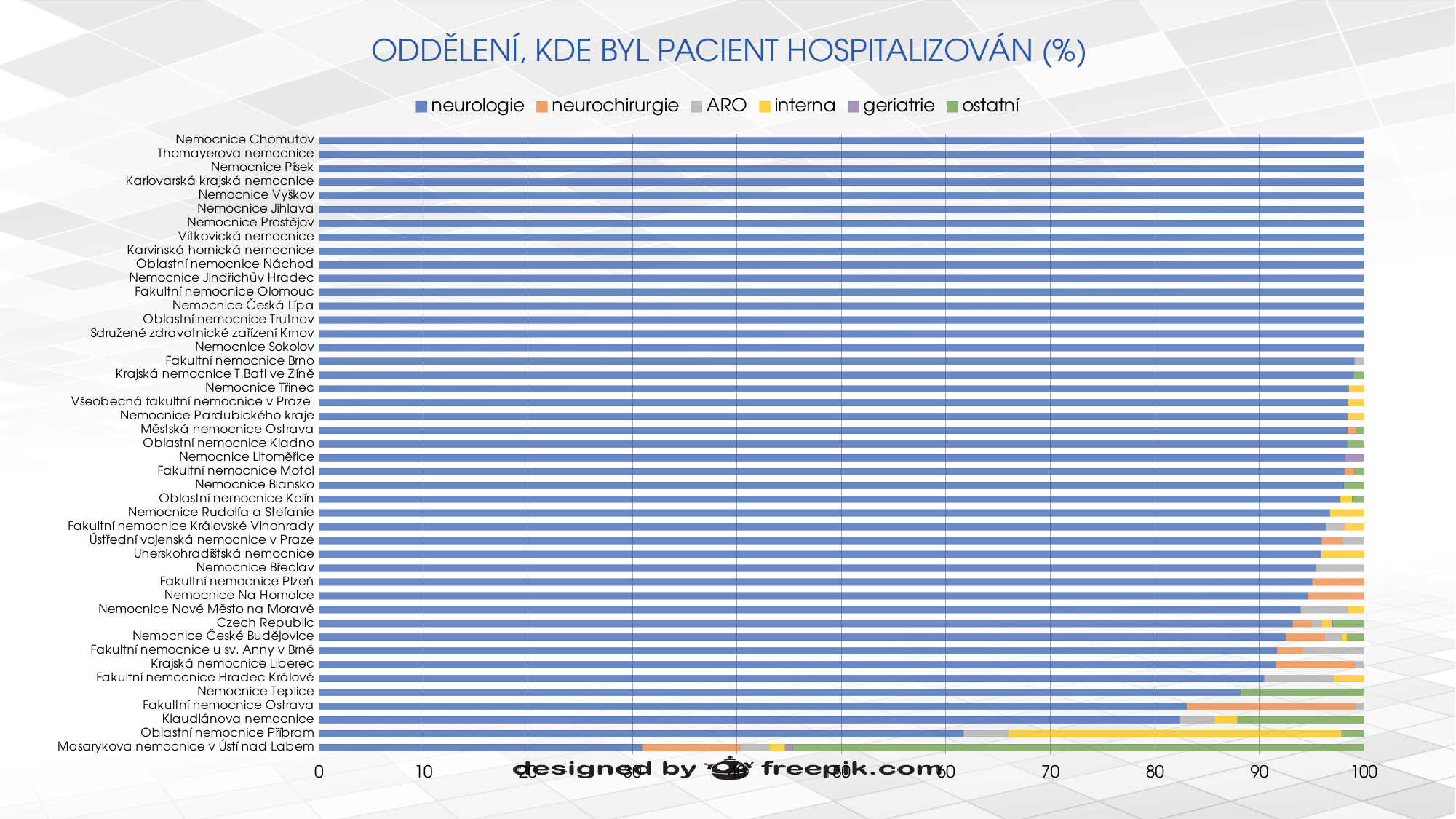

# ODDĚLENÍ, KDE BYL PACIENT HOSPITALIZOVÁN (%)

### Chart

| Category | neurologie | neurochirurgie | ARO | interna | geriatrie | ostatní |
|---|---|---|---|---|---|---|
| Masarykova nemocnice v Ústí nad Labem | 30.94 | 9.35 | 2.88 | 1.44 | 0.72 | 54.68 |
| Oblastní nemocnice Příbram | 61.7 | 0.0 | 4.26 | 31.91 | 0.0 | 2.13 |
| Klaudiánova nemocnice | 82.42 | 0.0 | 3.3 | 2.2 | 0.0 | 12.09 |
| Fakultní nemocnice Ostrava | 83.05 | 16.1 | 0.85 | 0.0 | 0.0 | 0.0 |
| Nemocnice Teplice | 88.18 | 0.0 | 0.0 | 0.0 | 0.0 | 11.82 |
| Fakultní nemocnice Hradec Králové | 90.48 | 0.0 | 6.67 | 2.86 | 0.0 | 0.0 |
| Krajská nemocnice Liberec | 91.59 | 7.48 | 0.93 | 0.0 | 0.0 | 0.0 |
| Fakultní nemocnice u sv. Anny v Brně | 91.67 | 2.5 | 5.83 | 0.0 | 0.0 | 0.0 |
| Nemocnice České Budějovice | 92.55 | 3.72 | 1.6 | 0.53 | 0.0 | 1.6 |
| Czech Republic | 93.2 | 1.73 | 1.05 | 0.94 | 0.06 | 3.03 |
| Nemocnice Nové Město na Moravě | 93.94 | 0.0 | 4.55 | 1.52 | 0.0 | 0.0 |
| Nemocnice Na Homolce | 94.62 | 5.38 | 0.0 | 0.0 | 0.0 | 0.0 |
| Fakultní nemocnice Plzeň | 95.06 | 4.94 | 0.0 | 0.0 | 0.0 | 0.0 |
| Nemocnice Břeclav | 95.38 | 0.0 | 4.62 | 0.0 | 0.0 | 0.0 |
| Uherskohradišťská nemocnice | 95.88 | 0.0 | 0.0 | 4.12 | 0.0 | 0.0 |
| Ústřední vojenská nemocnice v Praze | 95.96 | 2.02 | 2.02 | 0.0 | 0.0 | 0.0 |
| Fakultní nemocnice Královské Vinohrady | 96.36 | 0.0 | 1.82 | 1.82 | 0.0 | 0.0 |
| Nemocnice Rudolfa a Stefanie | 96.77 | 0.0 | 0.0 | 3.23 | 0.0 | 0.0 |
| Oblastní nemocnice Kolín | 97.75 | 0.0 | 0.0 | 1.12 | 0.0 | 1.12 |
| Nemocnice Blansko | 98.08 | 0.0 | 0.0 | 0.0 | 0.0 | 1.92 |
| Fakultní nemocnice Motol | 98.13 | 0.93 | 0.0 | 0.0 | 0.0 | 0.93 |
| Nemocnice Litoměřice | 98.18 | 0.0 | 0.0 | 0.0 | 1.82 | 0.0 |
| Oblastní nemocnice Kladno | 98.39 | 0.0 | 0.0 | 0.0 | 0.0 | 1.61 |
| Městská nemocnice Ostrava | 98.43 | 0.79 | 0.0 | 0.0 | 0.0 | 0.79 |
| Nemocnice Pardubického kraje | 98.46 | 0.0 | 0.0 | 1.54 | 0.0 | 0.0 |
| Všeobecná fakultní nemocnice v Praze  | 98.48 | 0.0 | 0.0 | 1.52 | 0.0 | 0.0 |
| Nemocnice Třinec | 98.57 | 0.0 | 0.0 | 1.43 | 0.0 | 0.0 |
| Krajská nemocnice T.Bati ve Zlíně | 99.0 | 0.0 | 0.0 | 0.0 | 0.0 | 1.0 |
| Fakultní nemocnice Brno | 99.12 | 0.0 | 0.88 | 0.0 | 0.0 | 0.0 |
| Nemocnice Sokolov | 100.0 | 0.0 | 0.0 | 0.0 | 0.0 | 0.0 |
| Sdružené zdravotnické zařízení Krnov | 100.0 | 0.0 | 0.0 | 0.0 | 0.0 | 0.0 |
| Oblastní nemocnice Trutnov | 100.0 | 0.0 | 0.0 | 0.0 | 0.0 | 0.0 |
| Nemocnice Česká Lípa | 100.0 | 0.0 | 0.0 | 0.0 | 0.0 | 0.0 |
| Fakultní nemocnice Olomouc | 100.0 | 0.0 | 0.0 | 0.0 | 0.0 | 0.0 |
| Nemocnice Jindřichův Hradec | 100.0 | 0.0 | 0.0 | 0.0 | 0.0 | 0.0 |
| Oblastní nemocnice Náchod | 100.0 | 0.0 | 0.0 | 0.0 | 0.0 | 0.0 |
| Karvinská hornická nemocnice | 100.0 | 0.0 | 0.0 | 0.0 | 0.0 | 0.0 |
| Vítkovická nemocnice | 100.0 | 0.0 | 0.0 | 0.0 | 0.0 | 0.0 |
| Nemocnice Prostějov | 100.0 | 0.0 | 0.0 | 0.0 | 0.0 | 0.0 |
| Nemocnice Jihlava | 100.0 | 0.0 | 0.0 | 0.0 | 0.0 | 0.0 |
| Nemocnice Vyškov | 100.0 | 0.0 | 0.0 | 0.0 | 0.0 | 0.0 |
| Karlovarská krajská nemocnice | 100.0 | 0.0 | 0.0 | 0.0 | 0.0 | 0.0 |
| Nemocnice Písek | 100.0 | 0.0 | 0.0 | 0.0 | 0.0 | 0.0 |
| Thomayerova nemocnice | 100.0 | 0.0 | 0.0 | 0.0 | 0.0 | 0.0 |
| Nemocnice Chomutov | 100.0 | 0.0 | 0.0 | 0.0 | 0.0 | 0.0 |